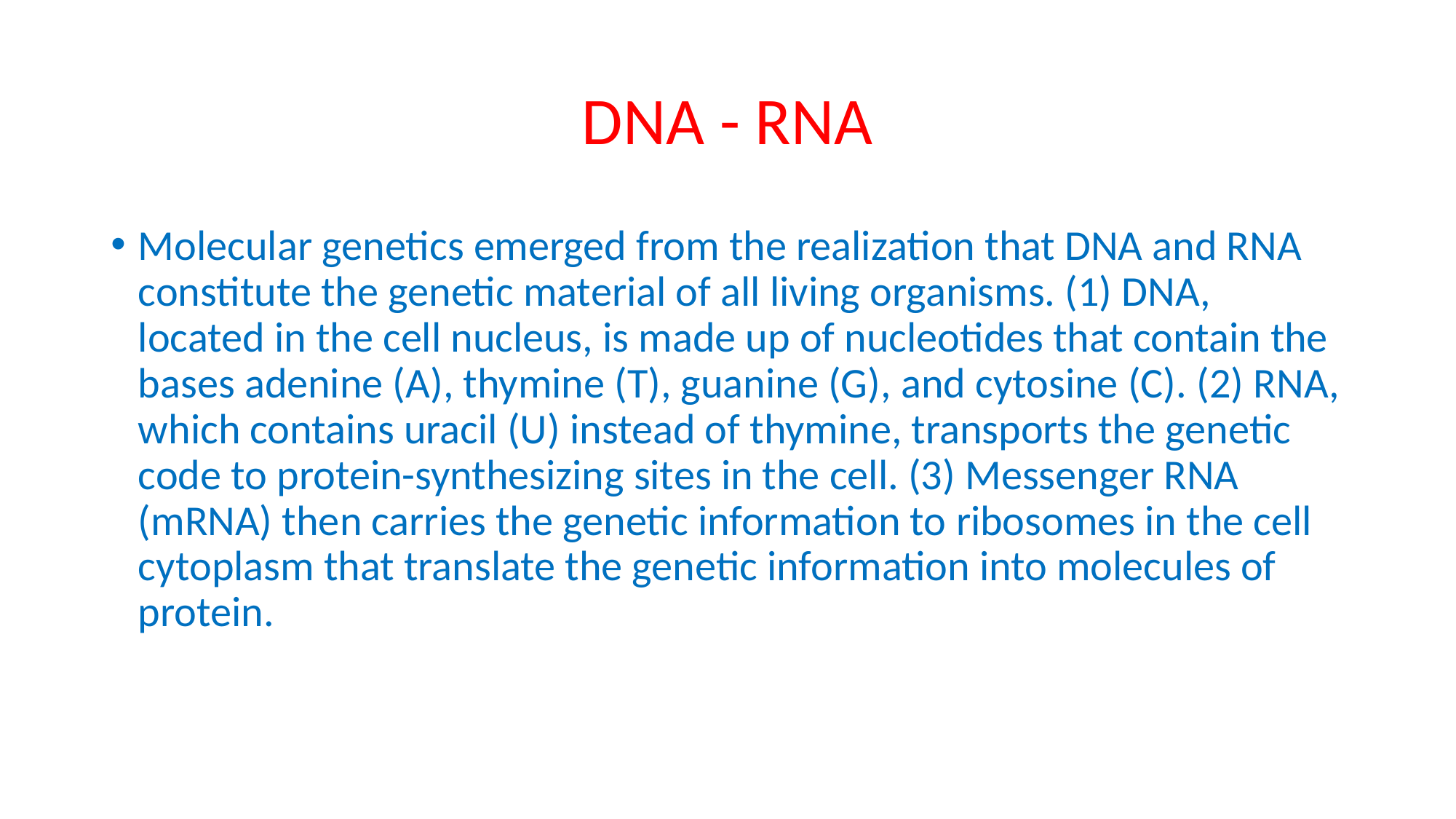

# DNA - RNA
Molecular genetics emerged from the realization that DNA and RNA constitute the genetic material of all living organisms. (1) DNA, located in the cell nucleus, is made up of nucleotides that contain the bases adenine (A), thymine (T), guanine (G), and cytosine (C). (2) RNA, which contains uracil (U) instead of thymine, transports the genetic code to protein-synthesizing sites in the cell. (3) Messenger RNA (mRNA) then carries the genetic information to ribosomes in the cell cytoplasm that translate the genetic information into molecules of protein.